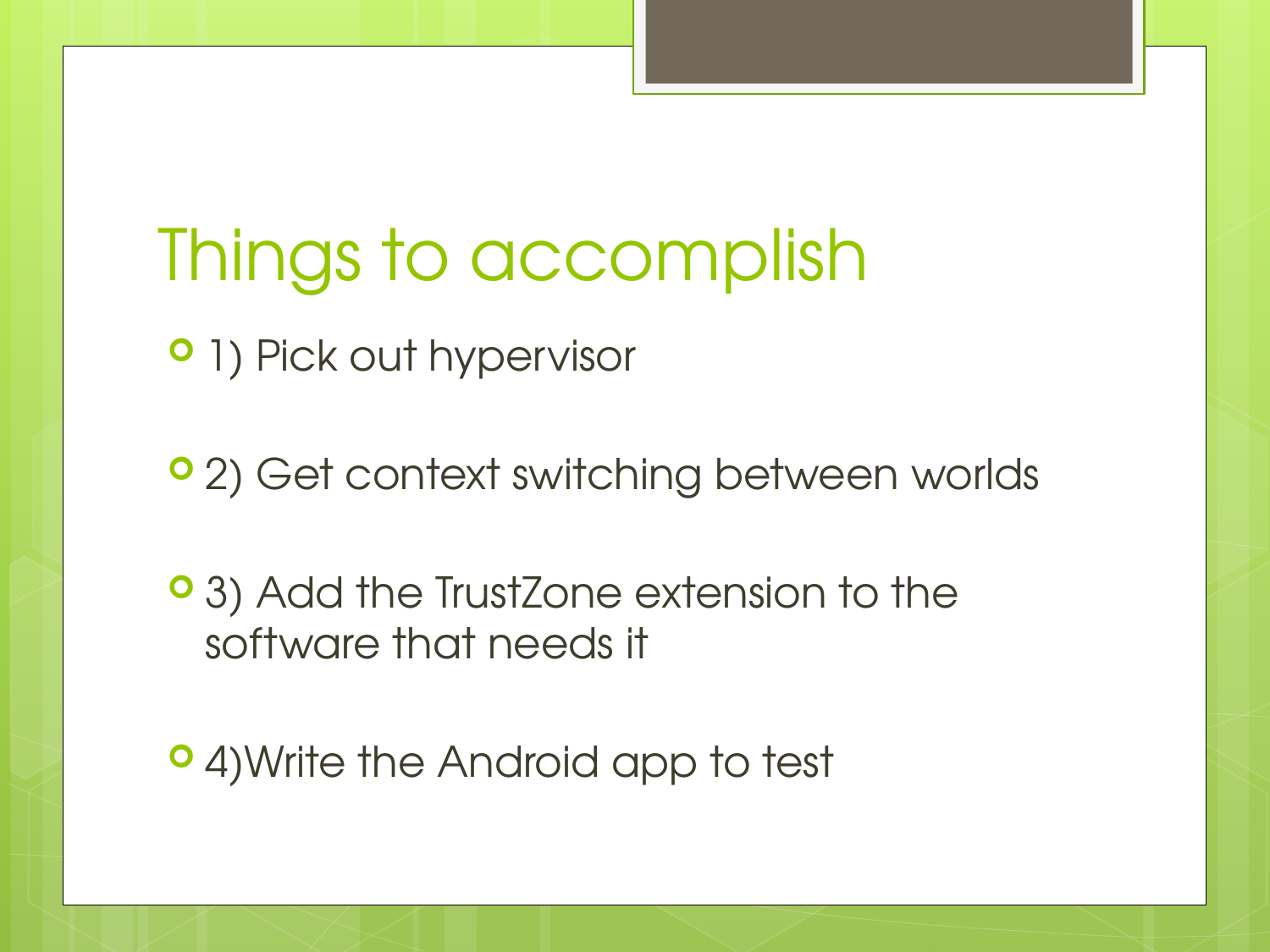

# Things to accomplish
1) Pick out hypervisor

2) Get context switching between worlds

3) Add the TrustZone extension to the software that needs it

4)Write the Android app to test